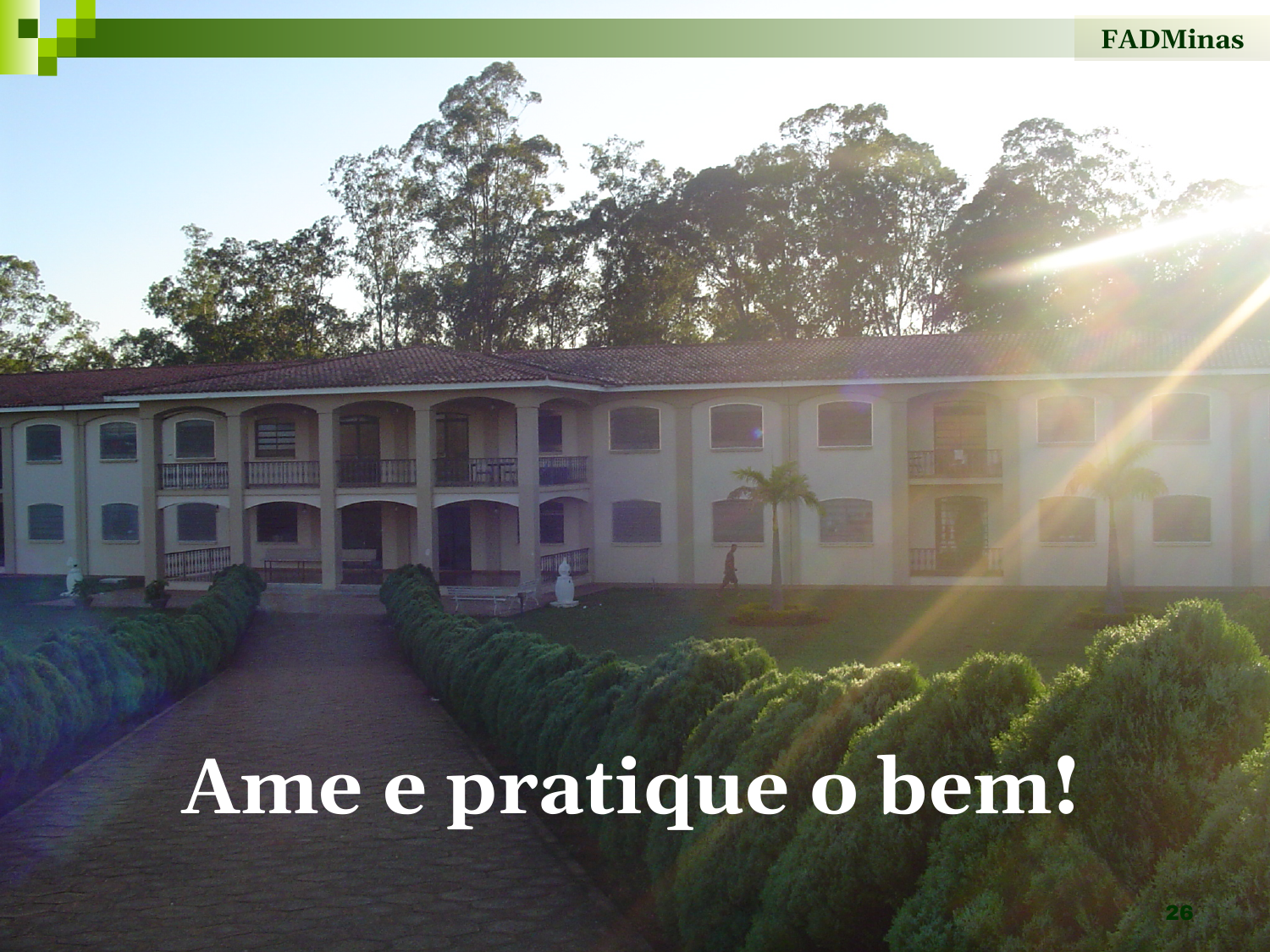

FADMinas
Ame e pratique o bem!
26